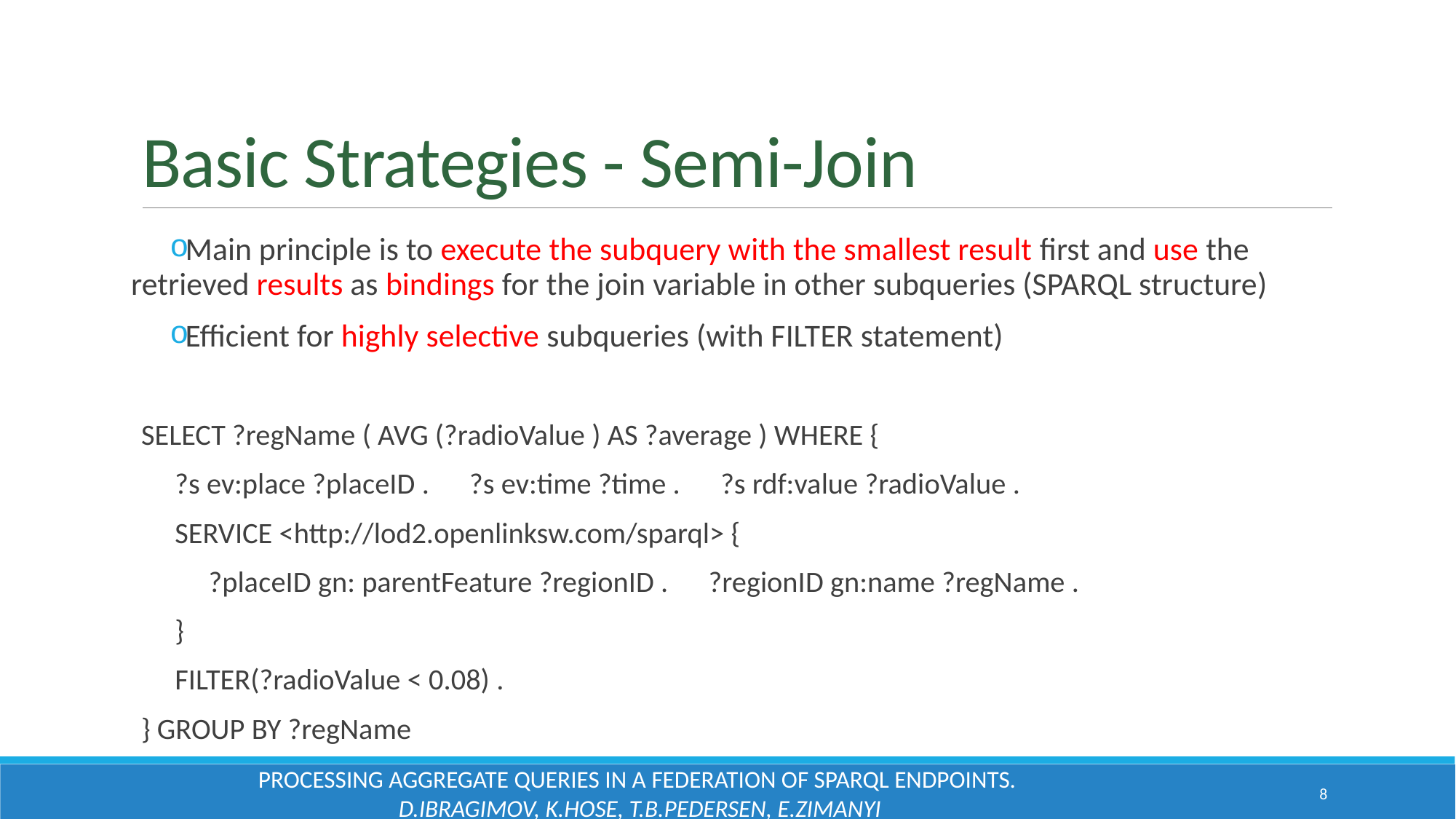

# Basic Strategies - Semi-Join
Main principle is to execute the subquery with the smallest result first and use the retrieved results as bindings for the join variable in other subqueries (SPARQL structure)
Efficient for highly selective subqueries (with FILTER statement)

SELECT ?regName ( AVG (?radioValue ) AS ?average ) WHERE {
     ?s ev:place ?placeID .      ?s ev:time ?time .      ?s rdf:value ?radioValue .
     SERVICE <http://lod2.openlinksw.com/sparql> {
          ?placeID gn: parentFeature ?regionID .      ?regionID gn:name ?regName .
     }
     FILTER(?radioValue < 0.08) .
} GROUP BY ?regName
Processing Aggregate Queries in a Federation of SPARQL Endpoints.
D.Ibragimov, K.Hose, T.B.Pedersen, E.Zimanyi
8